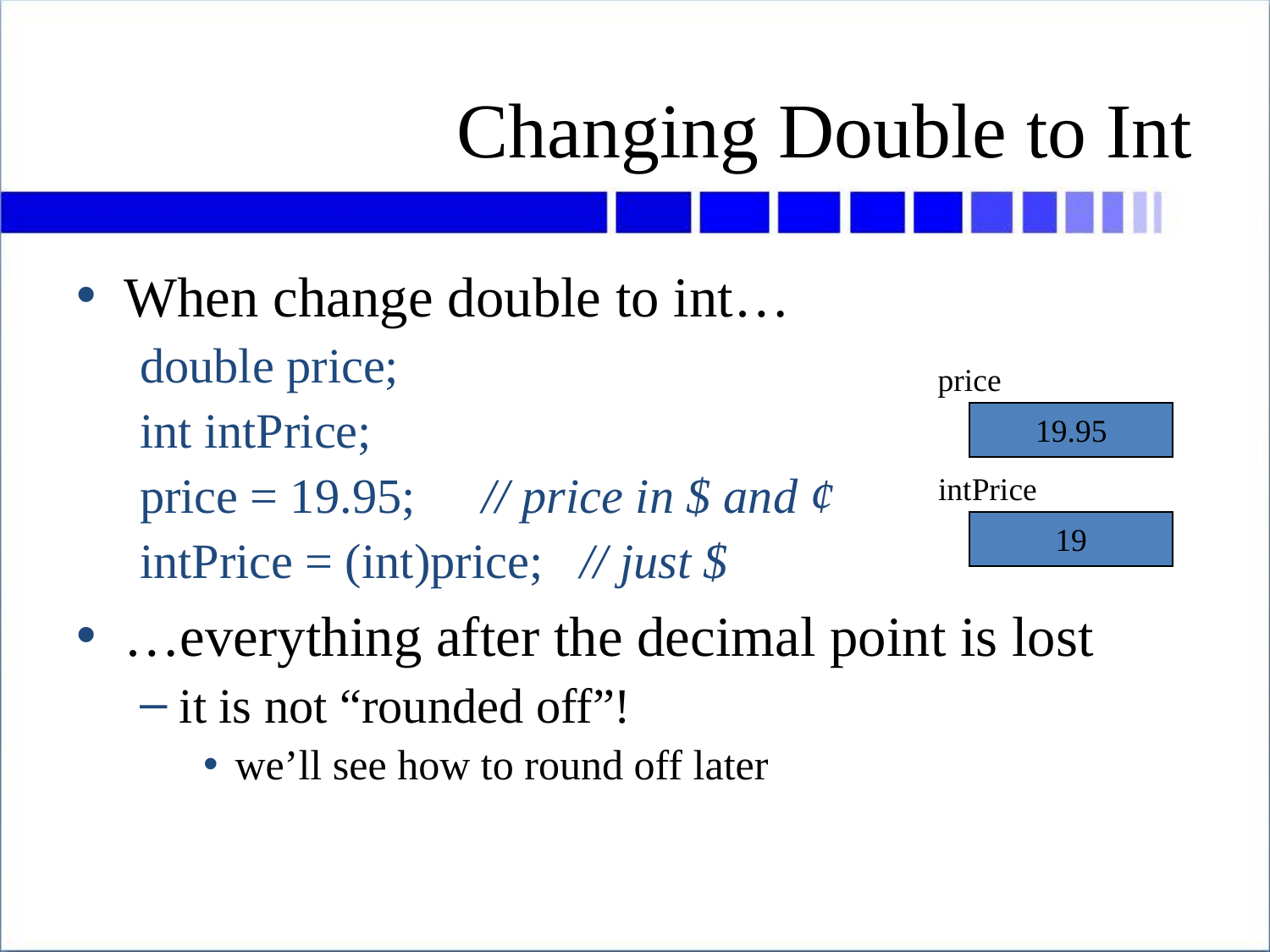

# Changing Double to Int
When change double to int…
double price;
int intPrice;
price = 19.95;	    // price in $ and ¢
intPrice = (int)price;   // just $
…everything after the decimal point is lost
it is not “rounded off”!
we’ll see how to round off later
price
19.95
intPrice
19